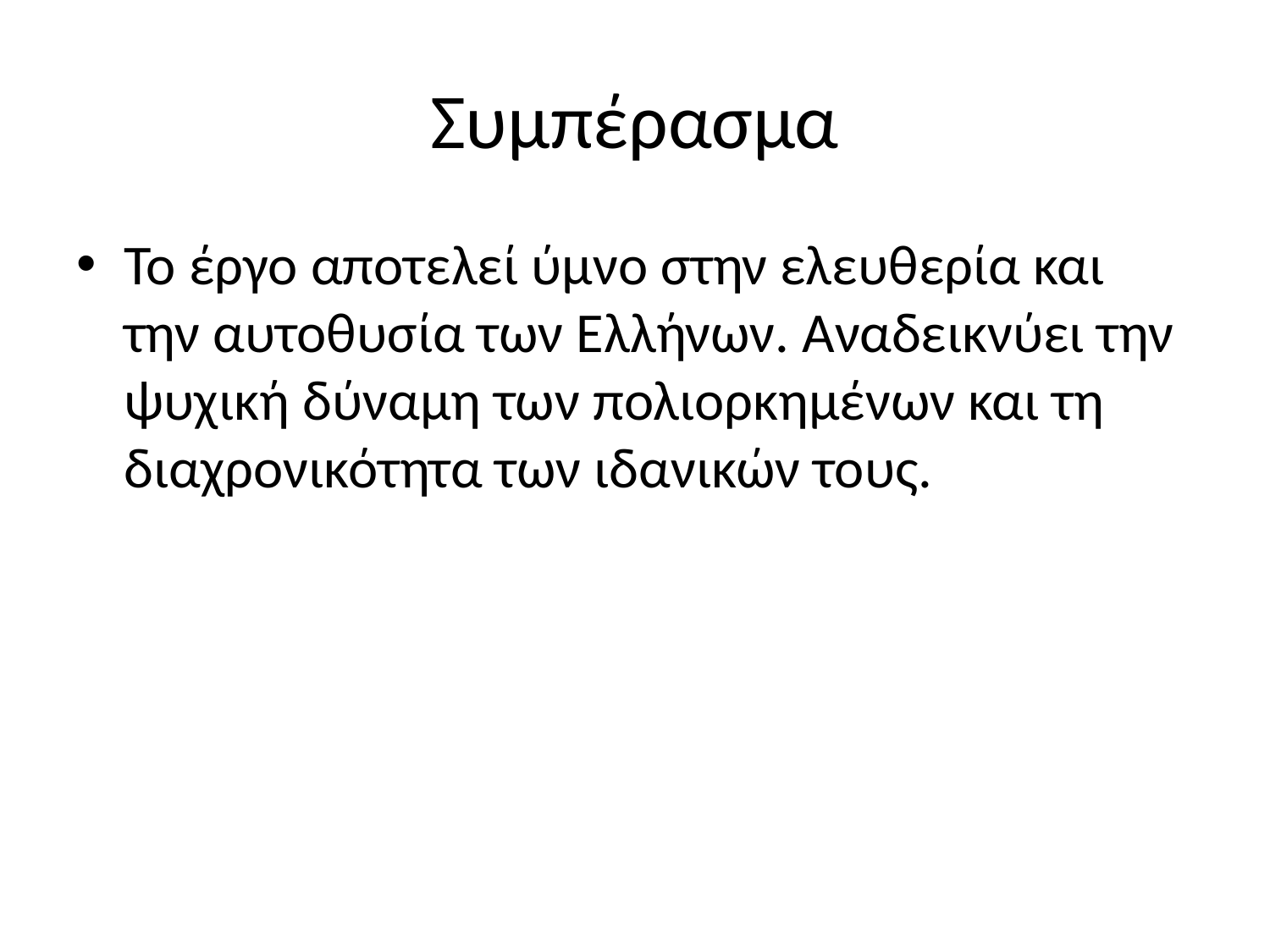

# Συμπέρασμα
Το έργο αποτελεί ύμνο στην ελευθερία και την αυτοθυσία των Ελλήνων. Αναδεικνύει την ψυχική δύναμη των πολιορκημένων και τη διαχρονικότητα των ιδανικών τους.